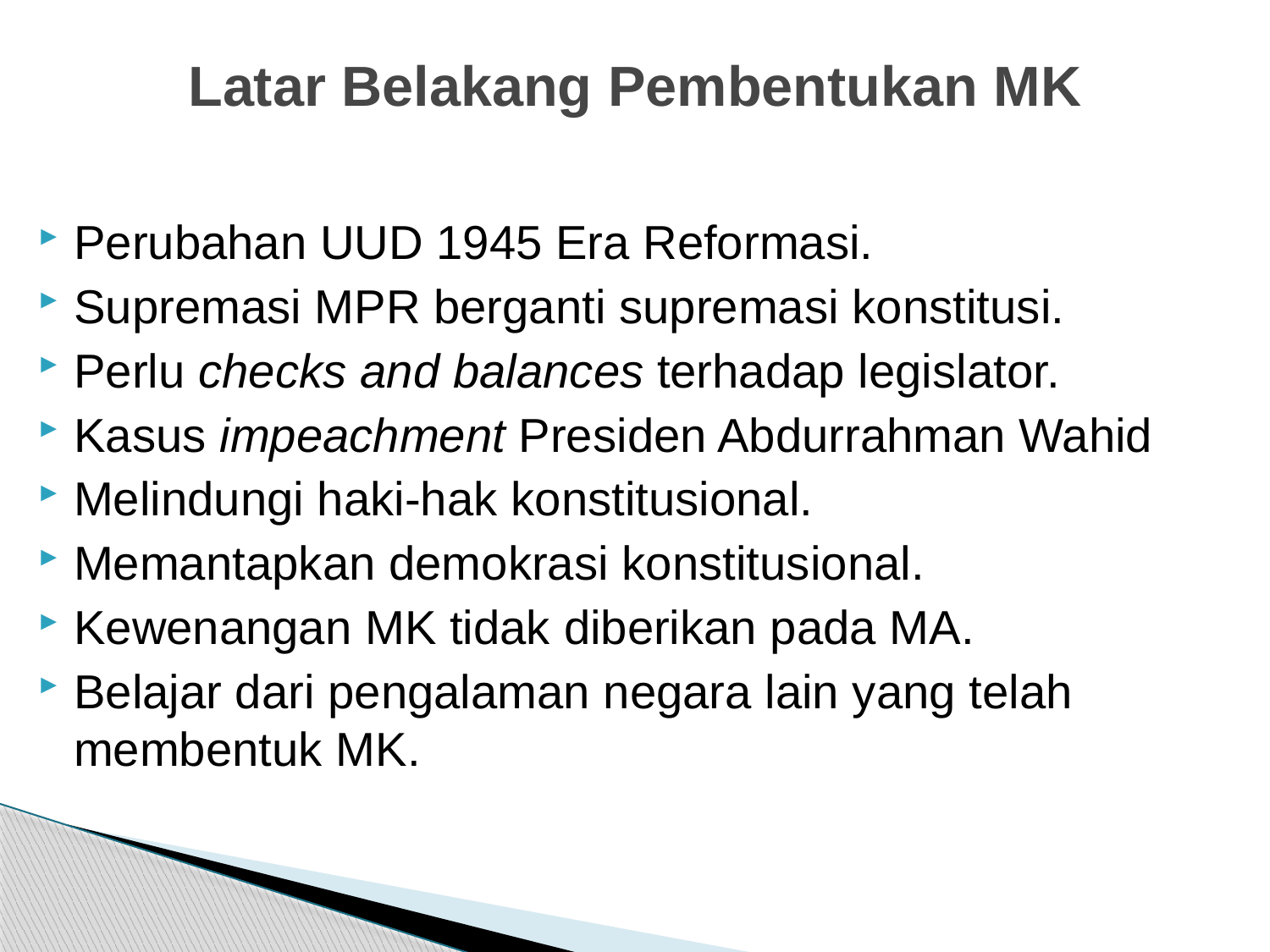

# Latar Belakang Pembentukan MK
Perubahan UUD 1945 Era Reformasi.
Supremasi MPR berganti supremasi konstitusi.
Perlu checks and balances terhadap legislator.
Kasus impeachment Presiden Abdurrahman Wahid
Melindungi haki-hak konstitusional.
Memantapkan demokrasi konstitusional.
Kewenangan MK tidak diberikan pada MA.
Belajar dari pengalaman negara lain yang telah membentuk MK.